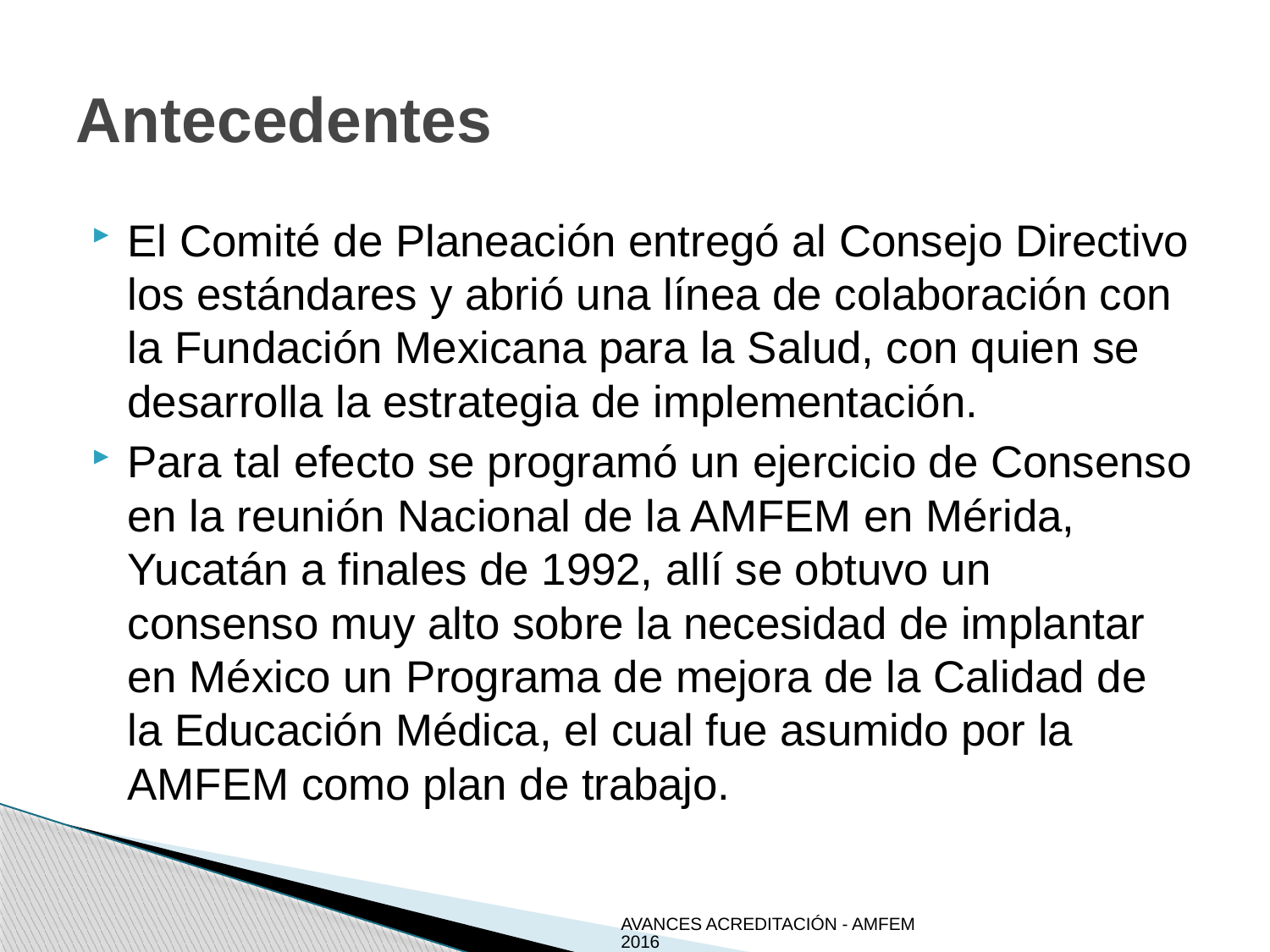

# Antecedentes
El Comité de Planeación entregó al Consejo Directivo los estándares y abrió una línea de colaboración con la Fundación Mexicana para la Salud, con quien se desarrolla la estrategia de implementación.
Para tal efecto se programó un ejercicio de Consenso en la reunión Nacional de la AMFEM en Mérida, Yucatán a finales de 1992, allí se obtuvo un consenso muy alto sobre la necesidad de implantar en México un Programa de mejora de la Calidad de la Educación Médica, el cual fue asumido por la AMFEM como plan de trabajo.
AVANCES ACREDITACIÓN - AMFEM 2016